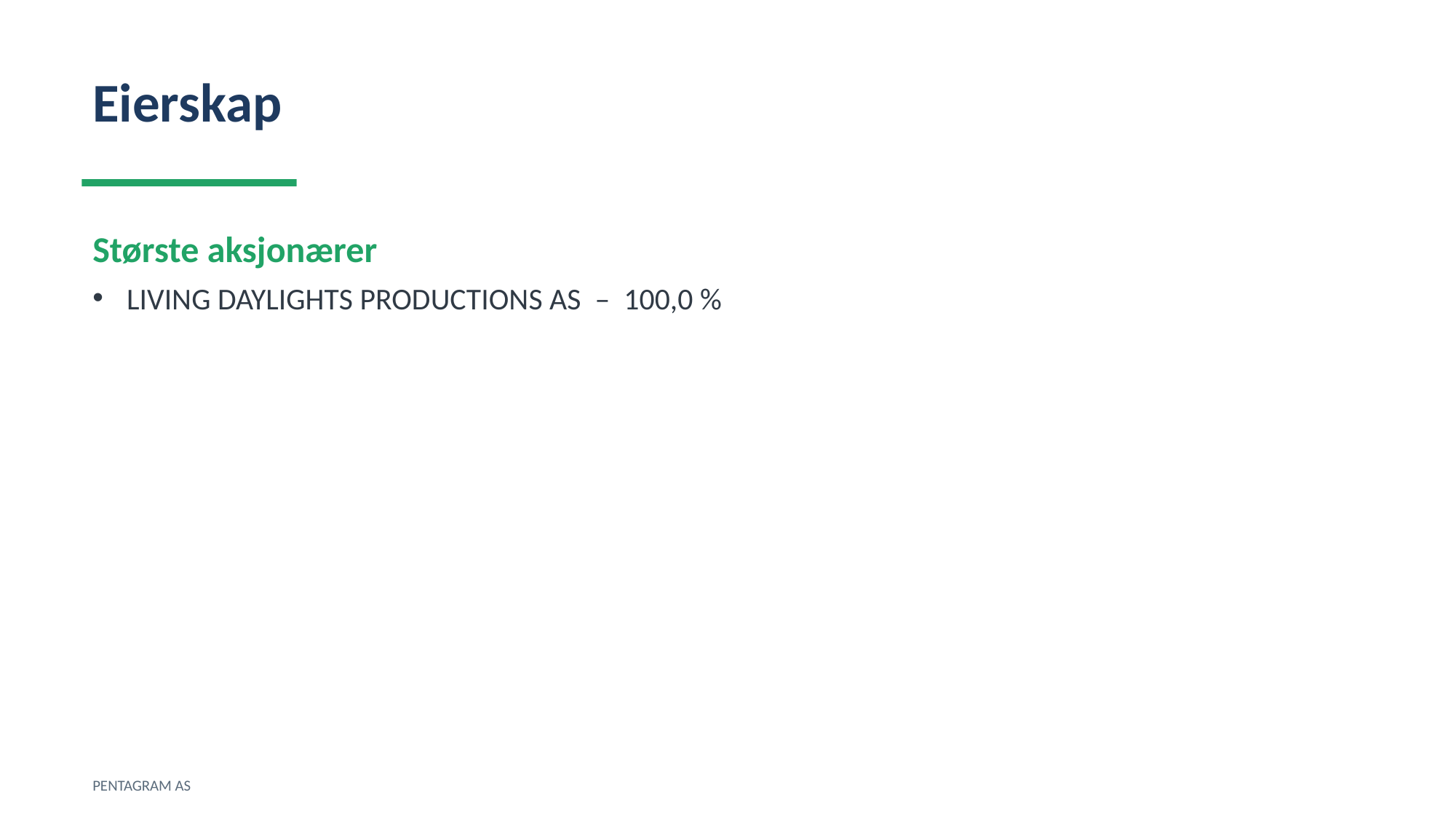

Eierskap

Største aksjonærer
LIVING DAYLIGHTS PRODUCTIONS AS  –  100,0 %
PENTAGRAM AS